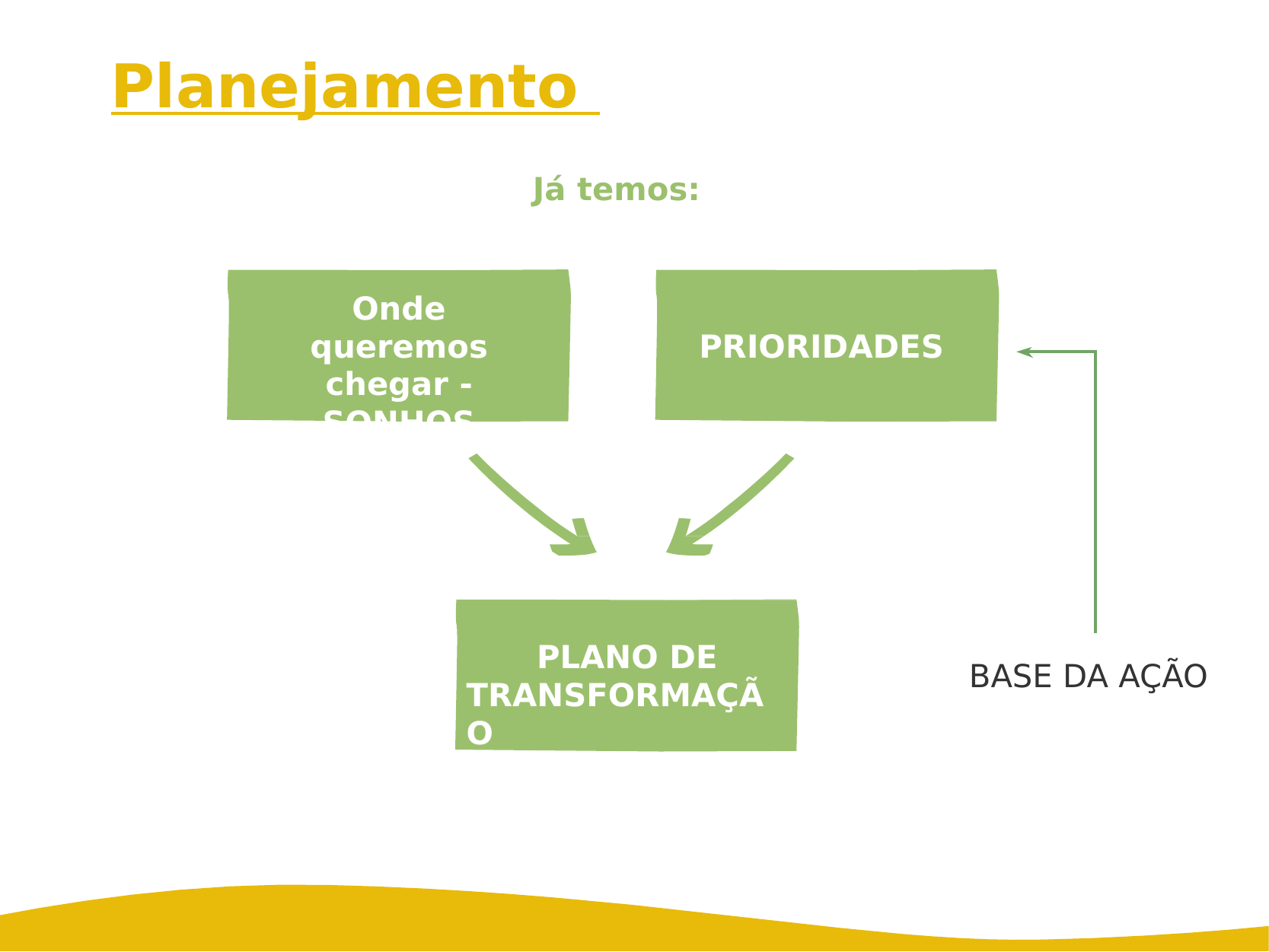

# Planejamento
Já temos:

Onde queremos chegar - SONHOS
PRIORIDADES

PLANO DE TRANSFORMAÇÃO
BASE DA AÇÃO